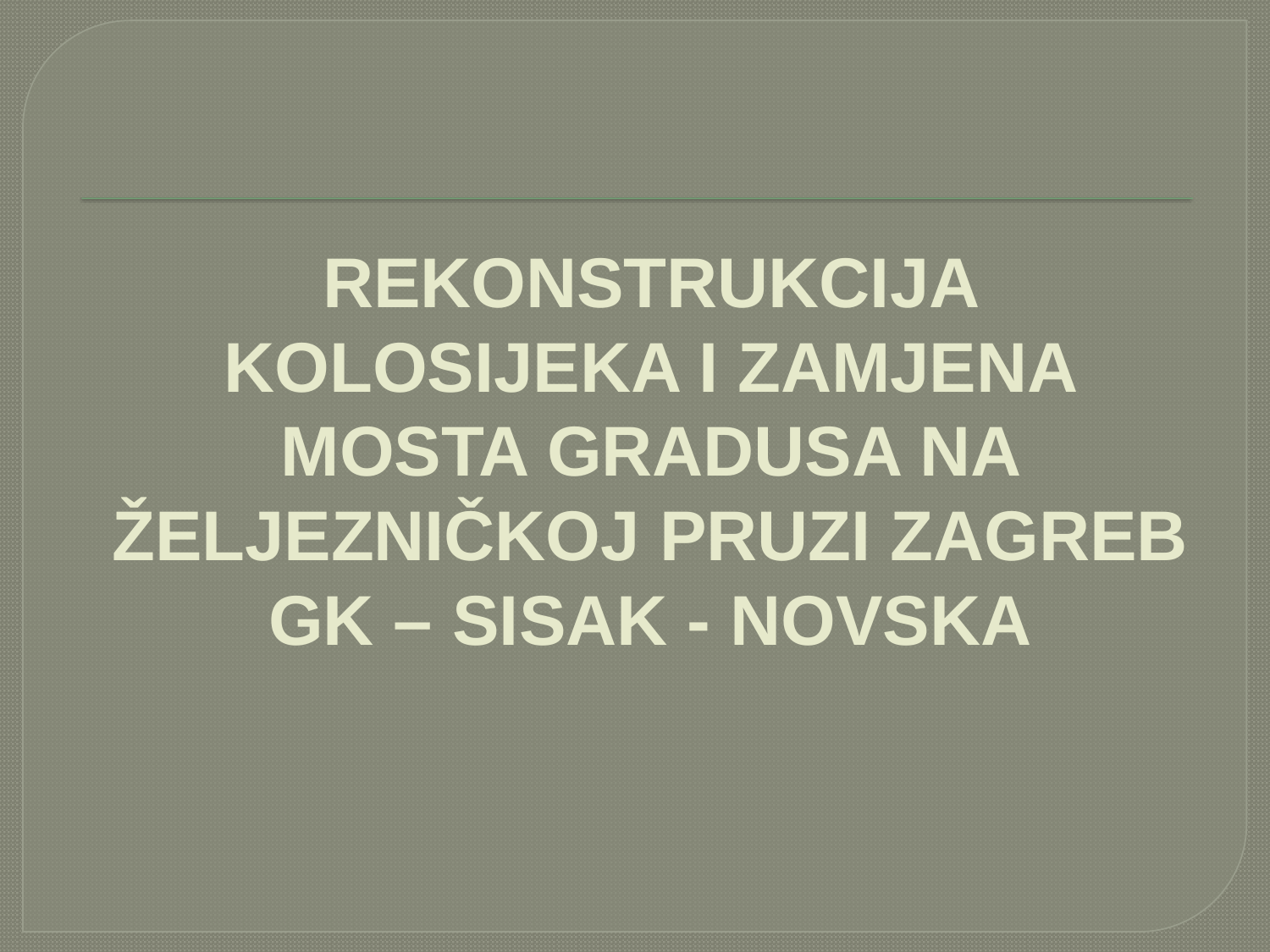

# REKONSTRUKCIJA KOLOSIJEKA I ZAMJENA MOSTA GRADUSA NA ŽELJEZNIČKOJ PRUZI ZAGREB GK – SISAK - NOVSKA